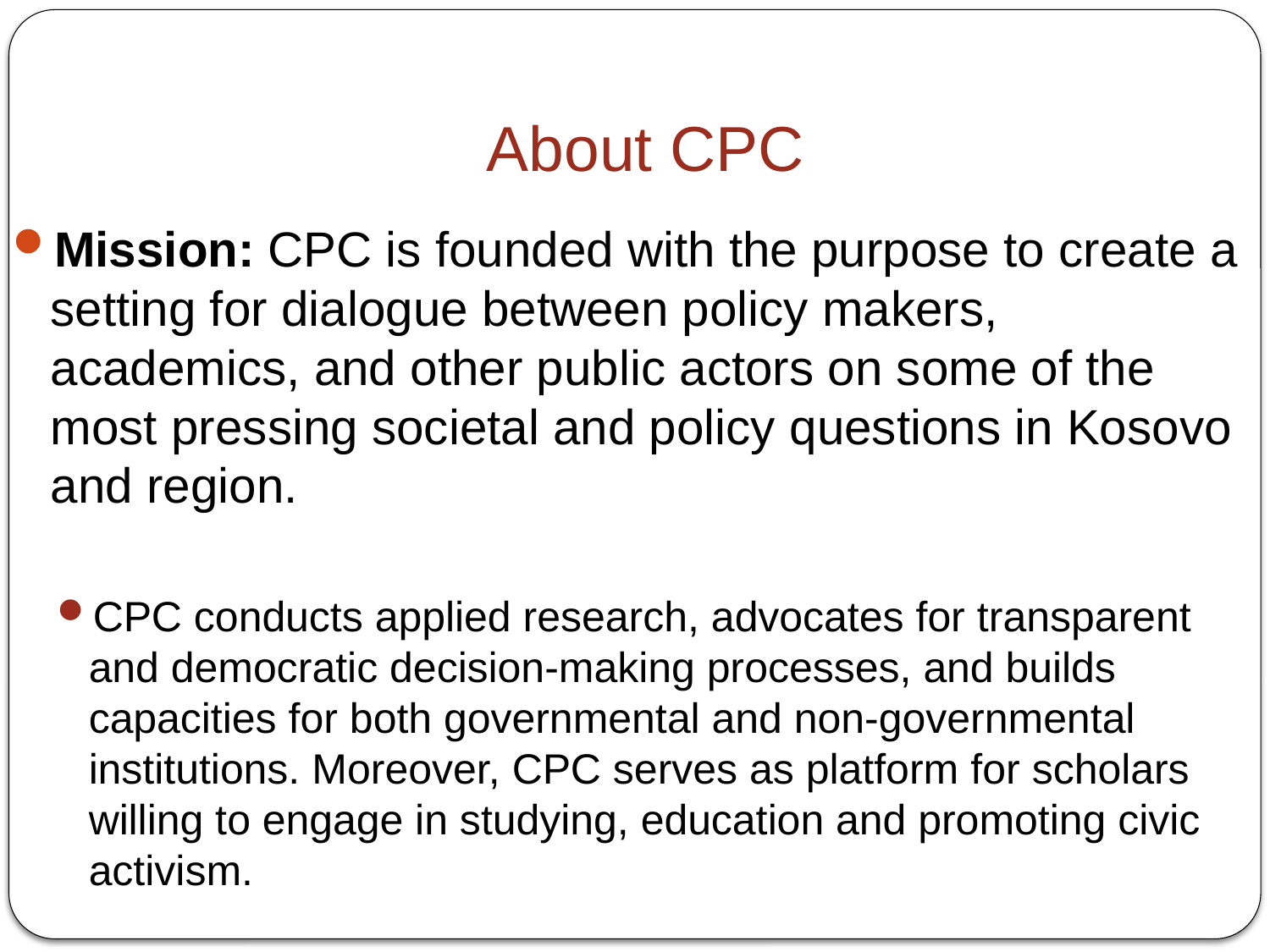

# About CPC
Mission: CPC is founded with the purpose to create a setting for dialogue between policy makers, academics, and other public actors on some of the most pressing societal and policy questions in Kosovo and region.

CPC conducts applied research, advocates for transparent and democratic decision-making processes, and builds capacities for both governmental and non-governmental institutions. Moreover, CPC serves as platform for scholars willing to engage in studying, education and promoting civic activism.